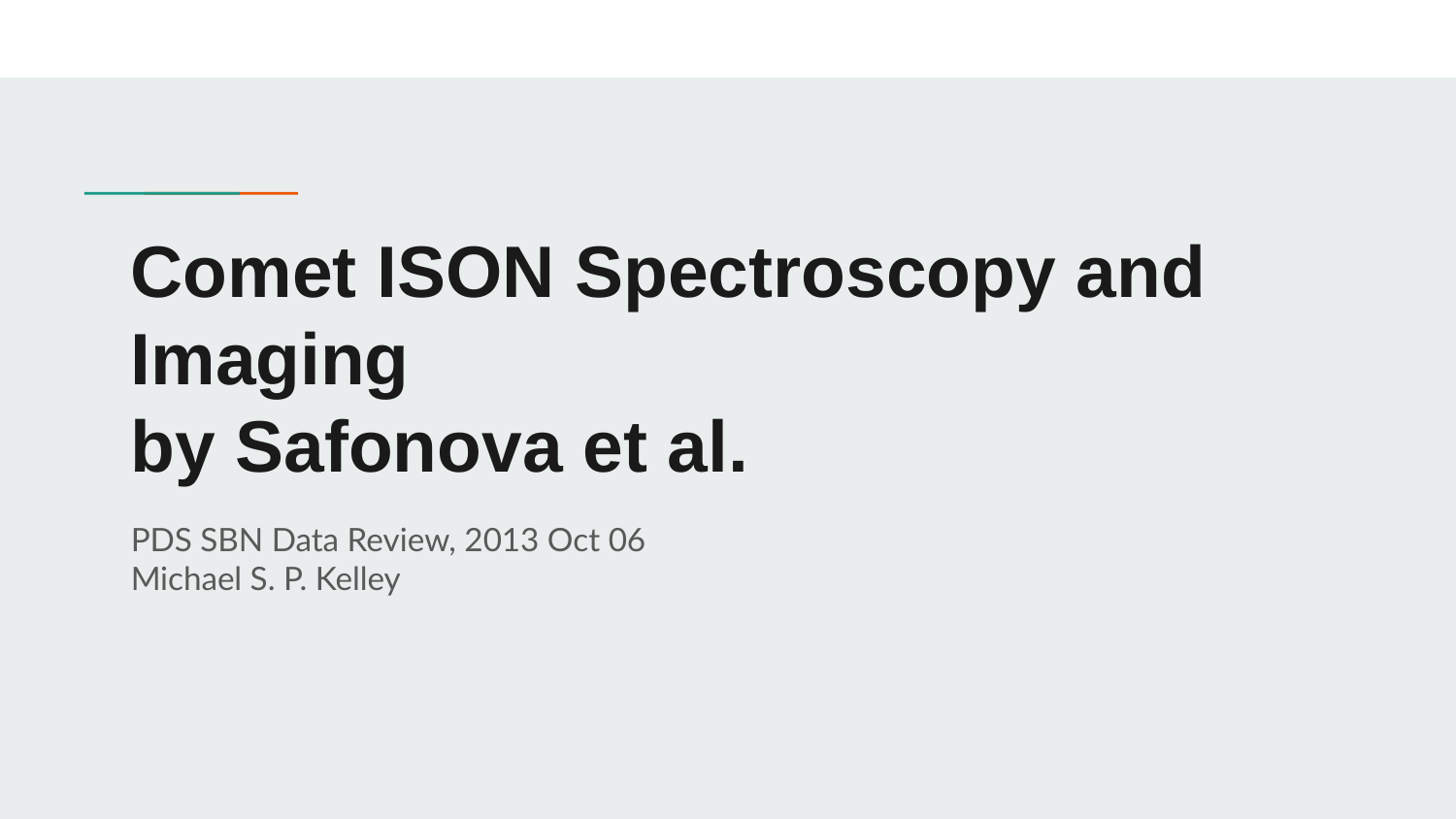

# Comet ISON Spectroscopy and Imaging
by Safonova et al.
PDS SBN Data Review, 2013 Oct 06
Michael S. P. Kelley